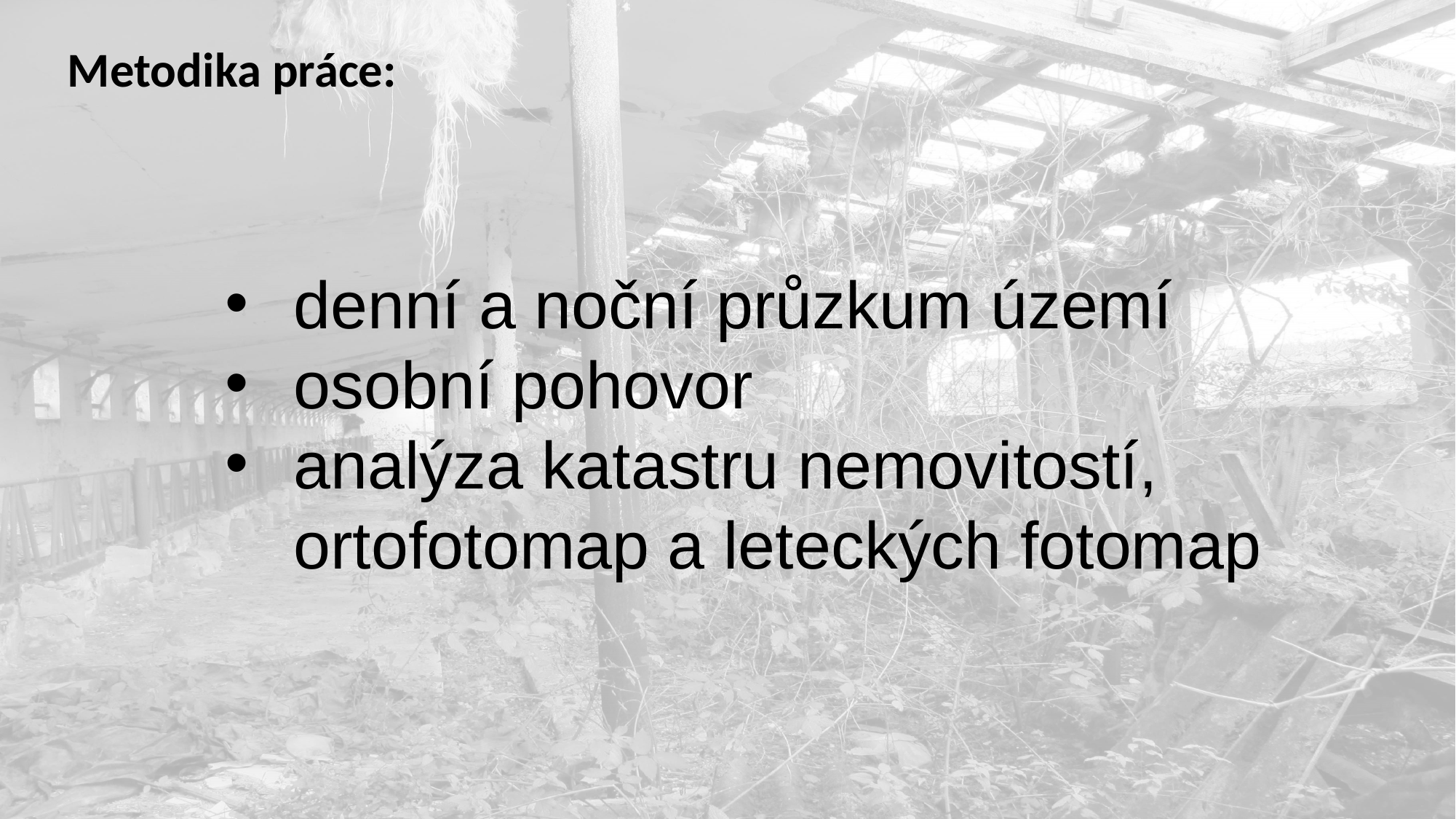

Metodika práce:
denní a noční průzkum území
osobní pohovor
analýza katastru nemovitostí, ortofotomap a leteckých fotomap